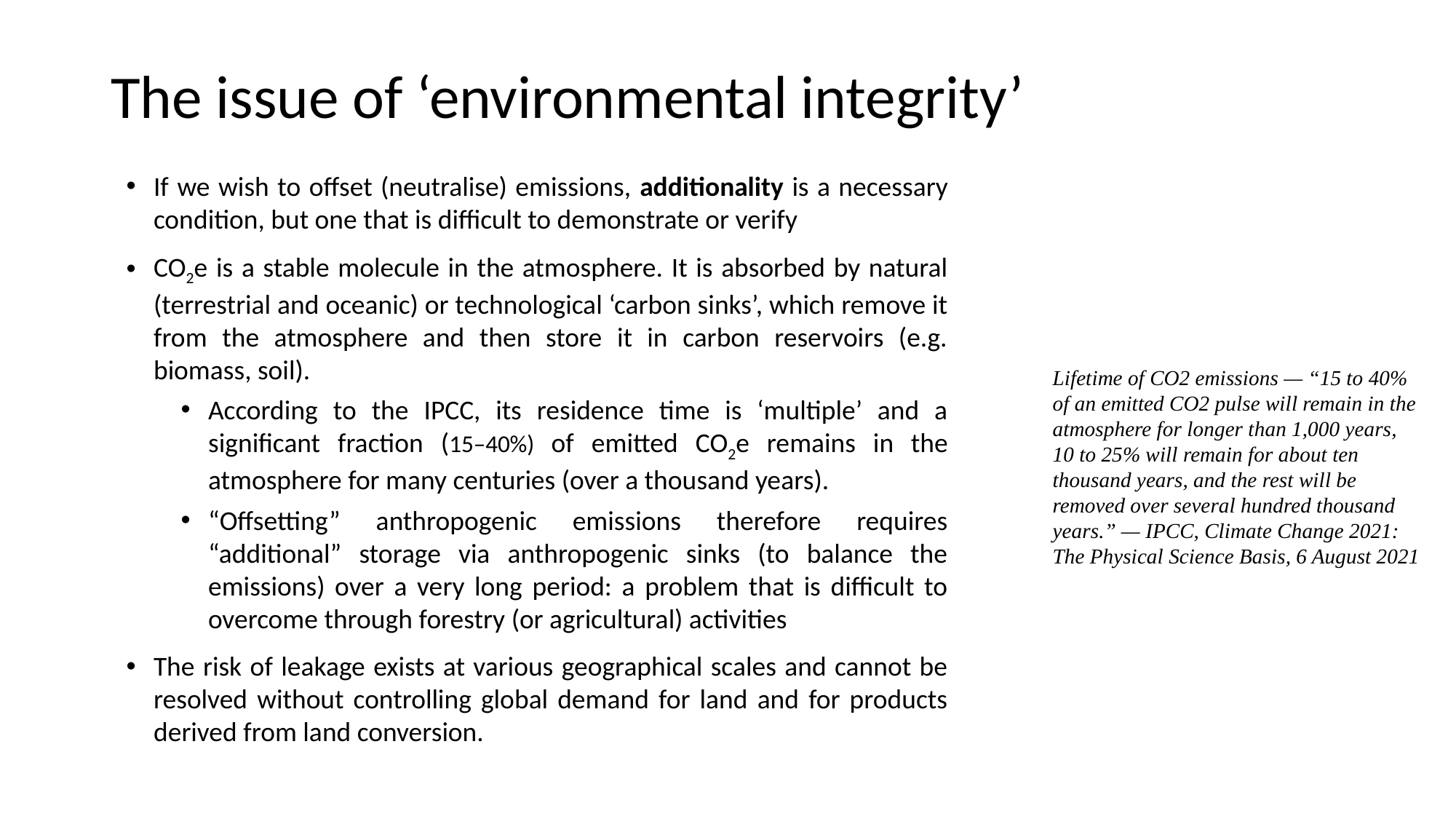

# The issue of ‘environmental integrity’
If we wish to offset (neutralise) emissions, additionality is a necessary condition, but one that is difficult to demonstrate or verify
CO2e is a stable molecule in the atmosphere. It is absorbed by natural (terrestrial and oceanic) or technological ‘carbon sinks’, which remove it from the atmosphere and then store it in carbon reservoirs (e.g. biomass, soil).
According to the IPCC, its residence time is ‘multiple’ and a significant fraction (15–40%) of emitted CO2e remains in the atmosphere for many centuries (over a thousand years).
“Offsetting” anthropogenic emissions therefore requires “additional” storage via anthropogenic sinks (to balance the emissions) over a very long period: a problem that is difficult to overcome through forestry (or agricultural) activities
The risk of leakage exists at various geographical scales and cannot be resolved without controlling global demand for land and for products derived from land conversion.
Lifetime of CO2 emissions — “15 to 40% of an emitted CO2 pulse will remain in the atmosphere for longer than 1,000 years, 10 to 25% will remain for about ten thousand years, and the rest will be removed over several hundred thousand years.” — IPCC, Climate Change 2021: The Physical Science Basis, 6 August 2021